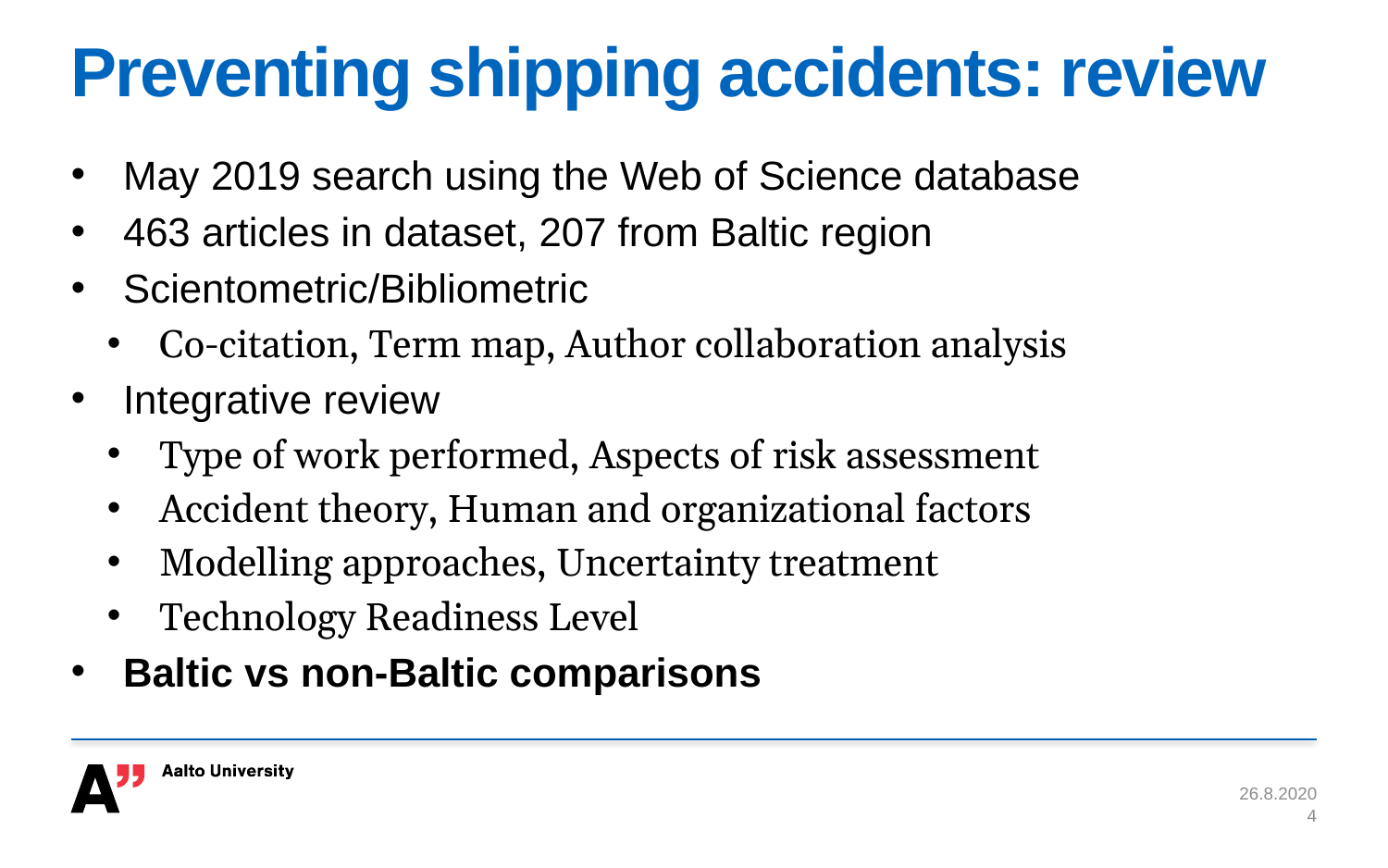

# Preventing shipping accidents: review
May 2019 search using the Web of Science database
463 articles in dataset, 207 from Baltic region
Scientometric/Bibliometric
Co-citation, Term map, Author collaboration analysis
Integrative review
Type of work performed, Aspects of risk assessment
Accident theory, Human and organizational factors
Modelling approaches, Uncertainty treatment
Technology Readiness Level
Baltic vs non-Baltic comparisons

26.8.2020
4